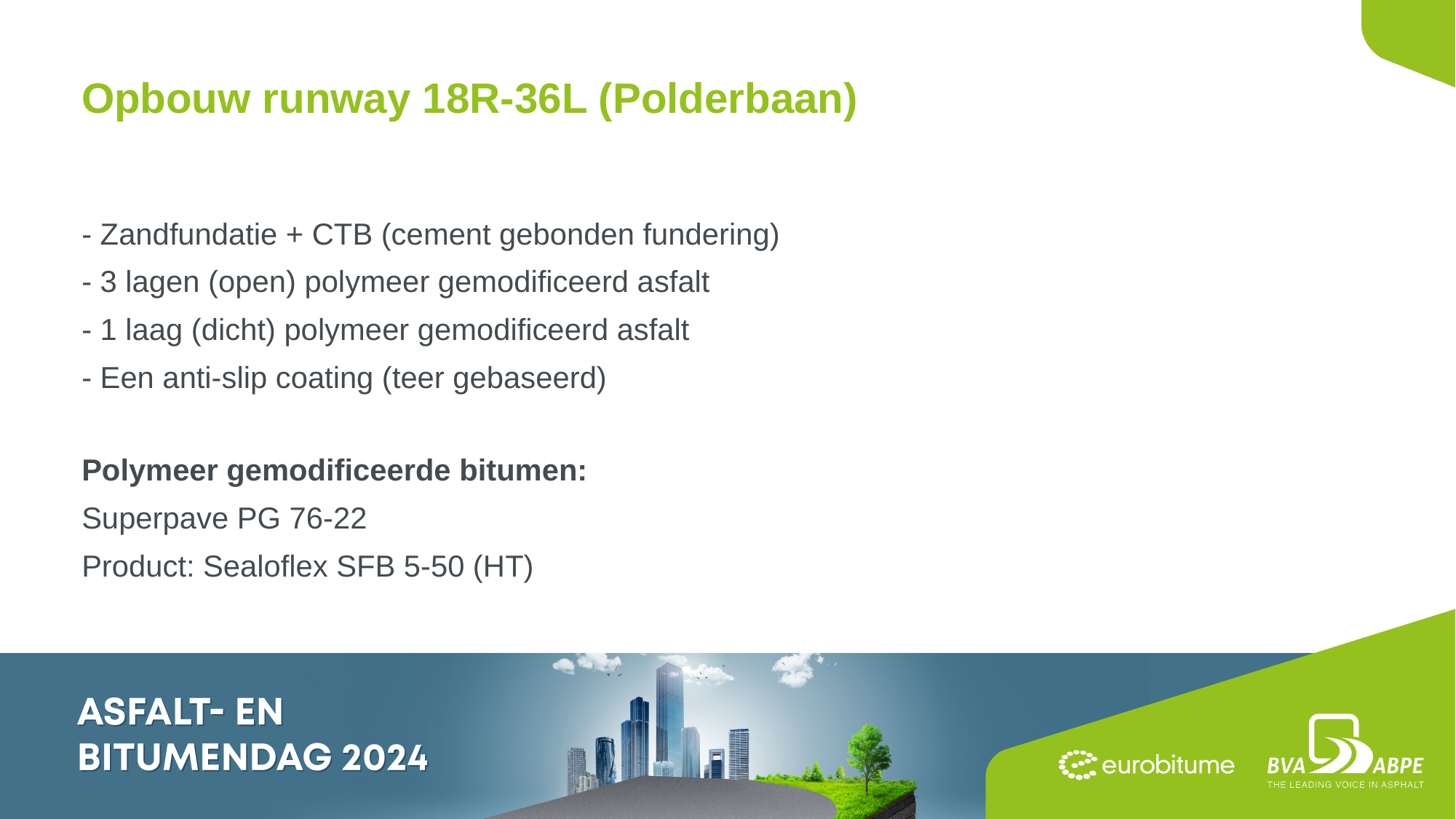

Opbouw runway 18R-36L (Polderbaan)

- Zandfundatie + CTB (cement gebonden fundering)
- 3 lagen (open) polymeer gemodificeerd asfalt
- 1 laag (dicht) polymeer gemodificeerd asfalt
- Een anti-slip coating (teer gebaseerd)

Polymeer gemodificeerde bitumen:
Superpave PG 76-22
Product: Sealoflex SFB 5-50 (HT)